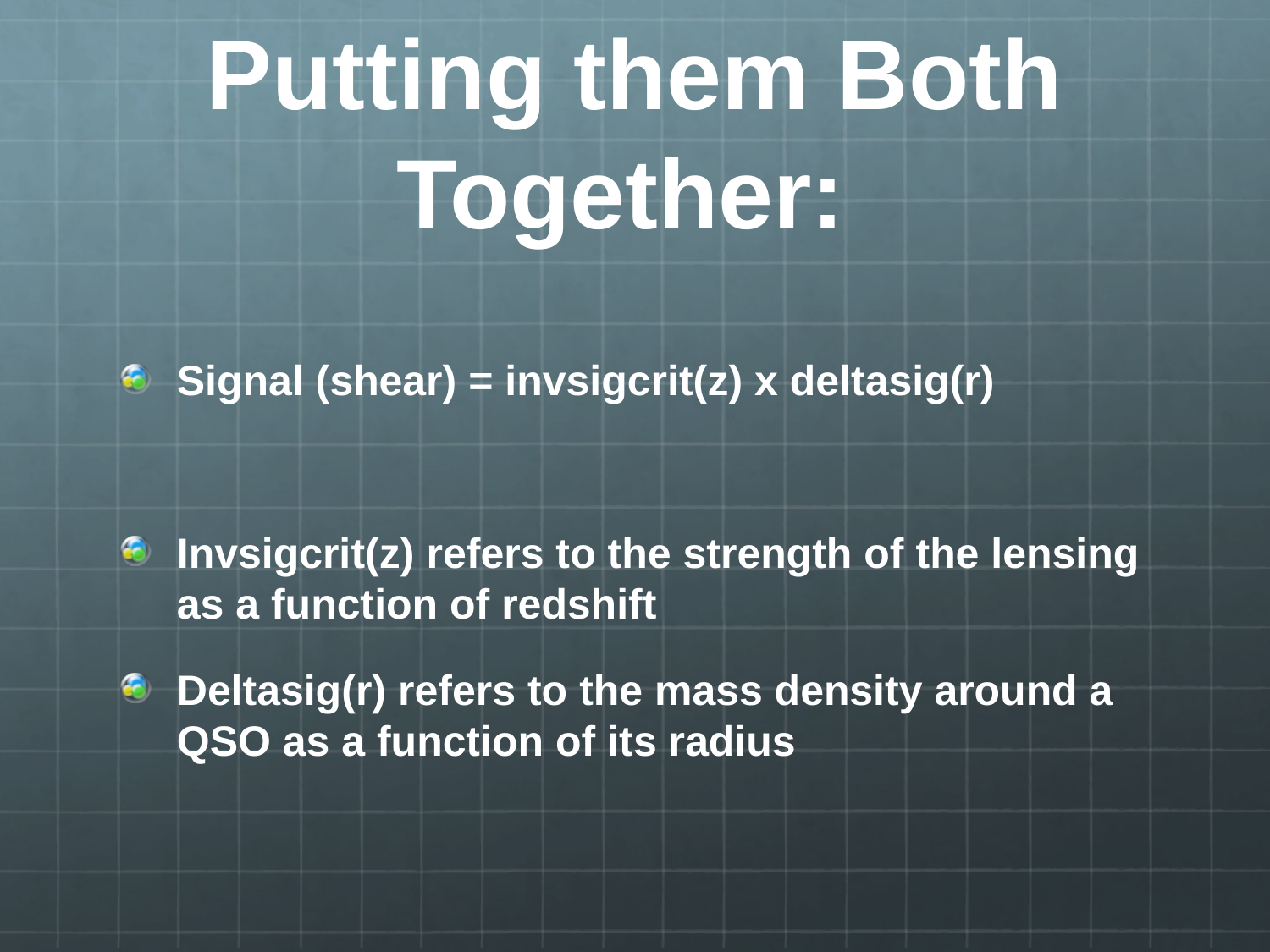

# Putting them Both Together:

Signal (shear) = invsigcrit(z) x deltasig(r)

Invsigcrit(z) refers to the strength of the lensing as a function of redshift
Deltasig(r) refers to the mass density around a QSO as a function of its radius